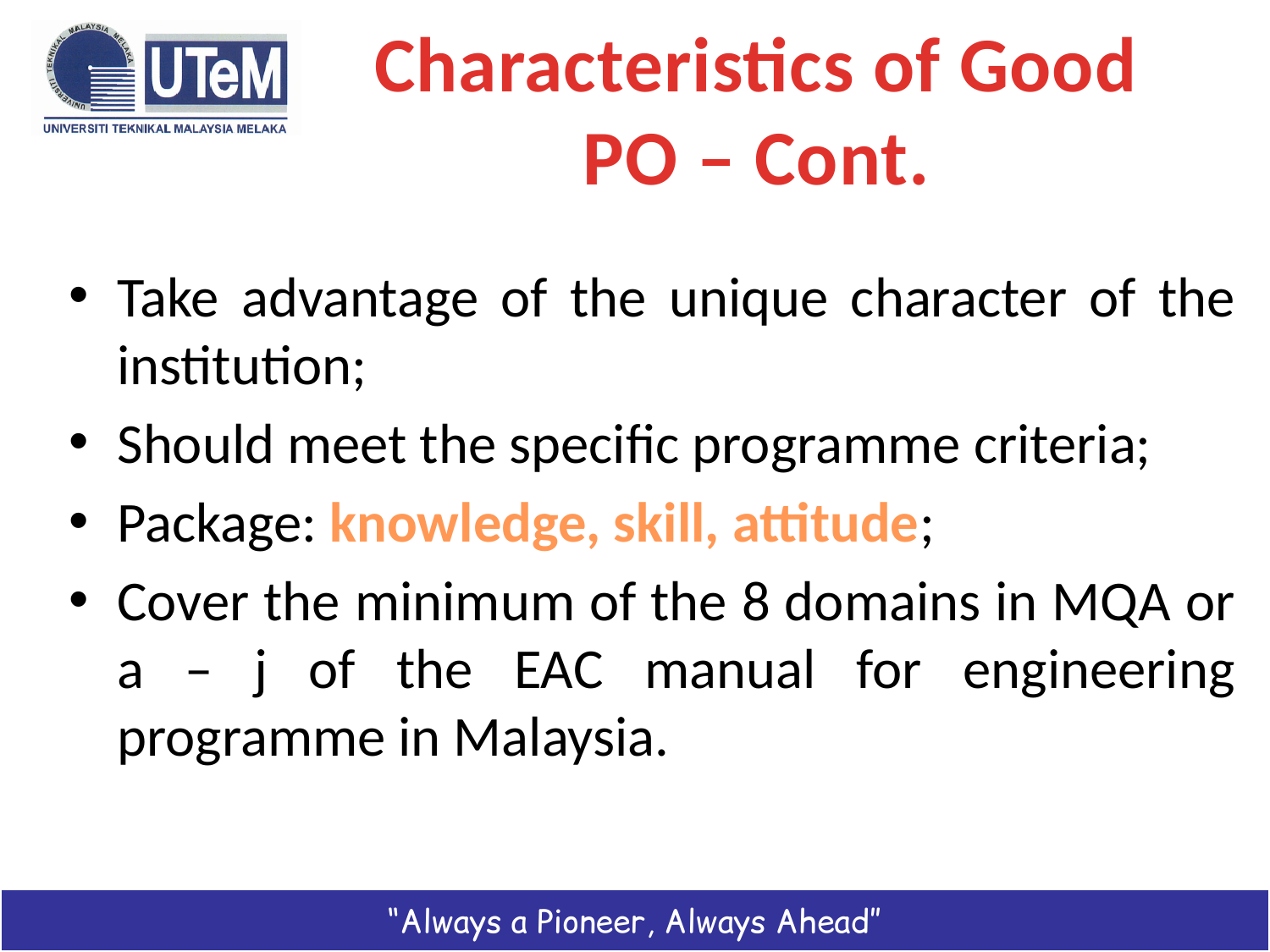

# Characteristics of Good PO – Cont.
Take advantage of the unique character of the institution;
Should meet the specific programme criteria;
Package: knowledge, skill, attitude;
Cover the minimum of the 8 domains in MQA or a – j of the EAC manual for engineering programme in Malaysia.